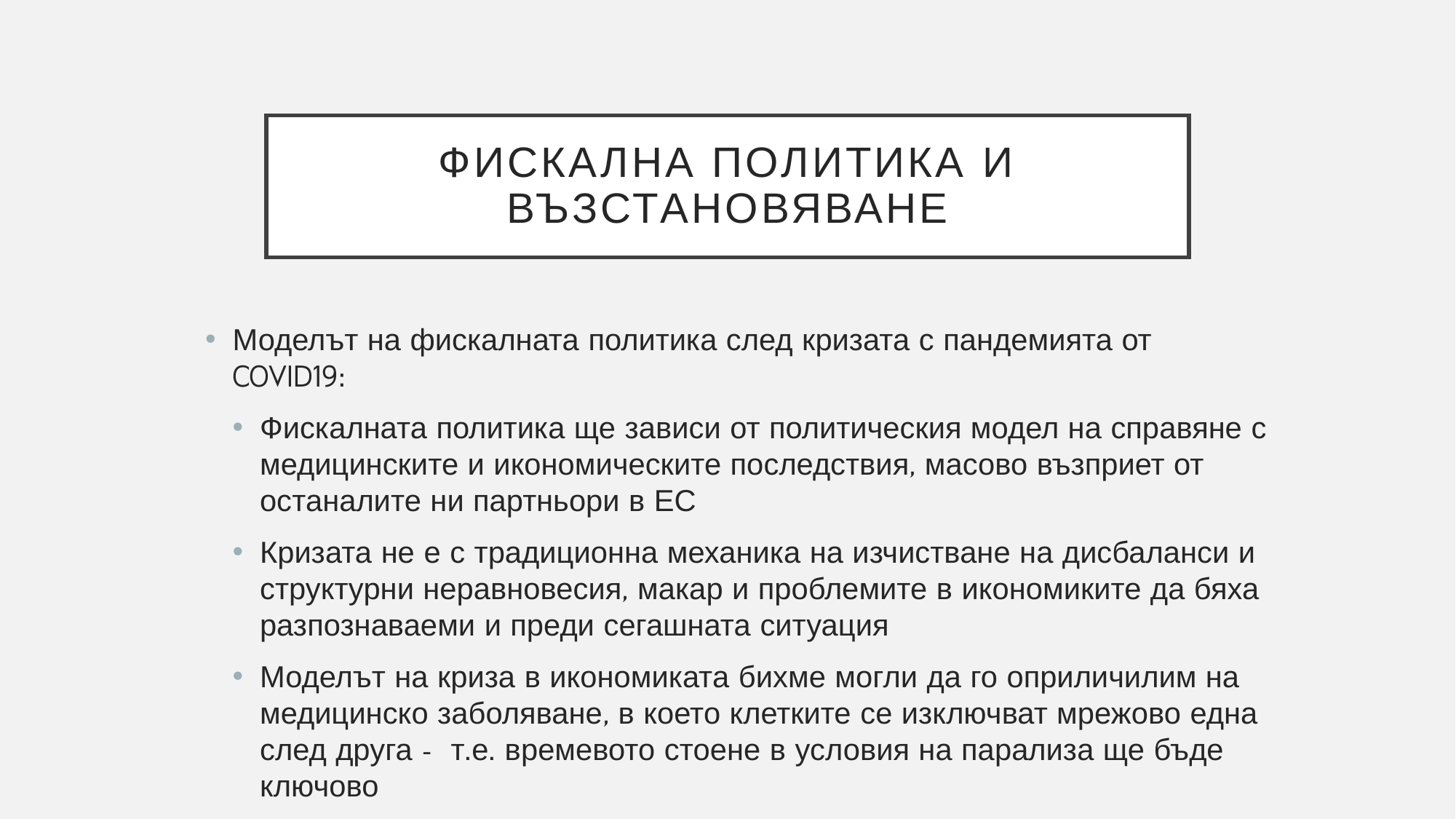

# Фискална политика и възстановяване
Моделът на фискалната политика след кризата с пандемията от COVID19:
Фискалната политика ще зависи от политическия модел на справяне с медицинските и икономическите последствия, масово възприет от останалите ни партньори в ЕС
Кризата не е с традиционна механика на изчистване на дисбаланси и структурни неравновесия, макар и проблемите в икономиките да бяха разпознаваеми и преди сегашната ситуация
Моделът на криза в икономиката бихме могли да го оприличилим на медицинско заболяване, в което клетките се изключват мрежово една след друга -  т.е. времевото стоене в условия на парализа ще бъде ключово